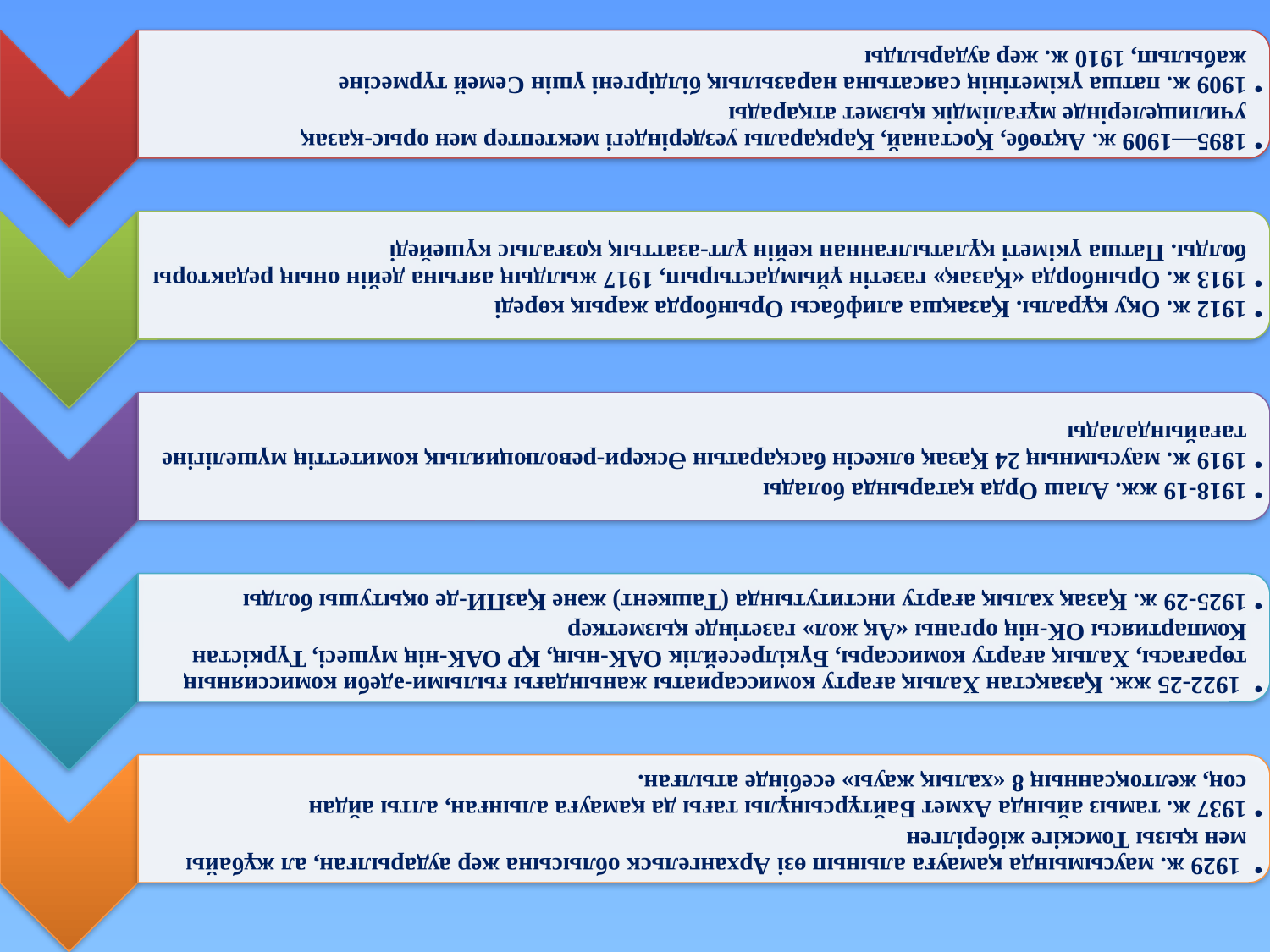

1895—1909 ж. Ақтөбе, Қостанай, Қарқаралы уездеріндегі мектептер мен орыс-қазақ училищелерінде мұғалімдік қызмет атқарады
1909 ж. патша үкіметінің саясатына наразылық білдіргені үшін Семей түрмесіне жабылып, 1910 ж. жер аударылды

1912 ж. Оқу құралы. Қазақша алифбасы Орынборда жарық көреді
1913 ж. Орынборда «Қазақ» газетін ұйымдастырып, 1917 жылдың аяғына дейін оның редакторы болды. Патша үкіметі құлатылғаннан кейін ұлт-азаттық қозғалыс күшейеді

1918-19 жж. Алаш Орда қатарында болады
1919 ж. маусымның 24 Қазақ өлкесін басқаратын Әскери-революциялық комитеттің мүшелігіне тағайындалады

 1922-25 жж. Қазақстан Халық ағарту комиссариаты жанындағы ғылыми-әдеби комиссияның төрағасы, Халық ағарту комиссары, Бүкілресейлік ОАК-ның, ҚР ОАК-нің мүшесі, Түркістан Компартиясы ОК-нің органы «Ақ жол» газетінде қызметкер
1925-29 ж. Қазақ халық ағарту институтында (Ташкент) және ҚазПИ-де оқытушы болды

 1929 ж. маусымында қамауға алынып өзі Архангельск облысына жер аударылған, ал жұбайы мен қызы Томскіге жіберілген
1937 ж. тамыз айында Ахмет Байтұрсынұлы тағы да қамауға алынған, алты айдан соң, желтоқсанның 8 «халық жауы» есебінде атылған.
#